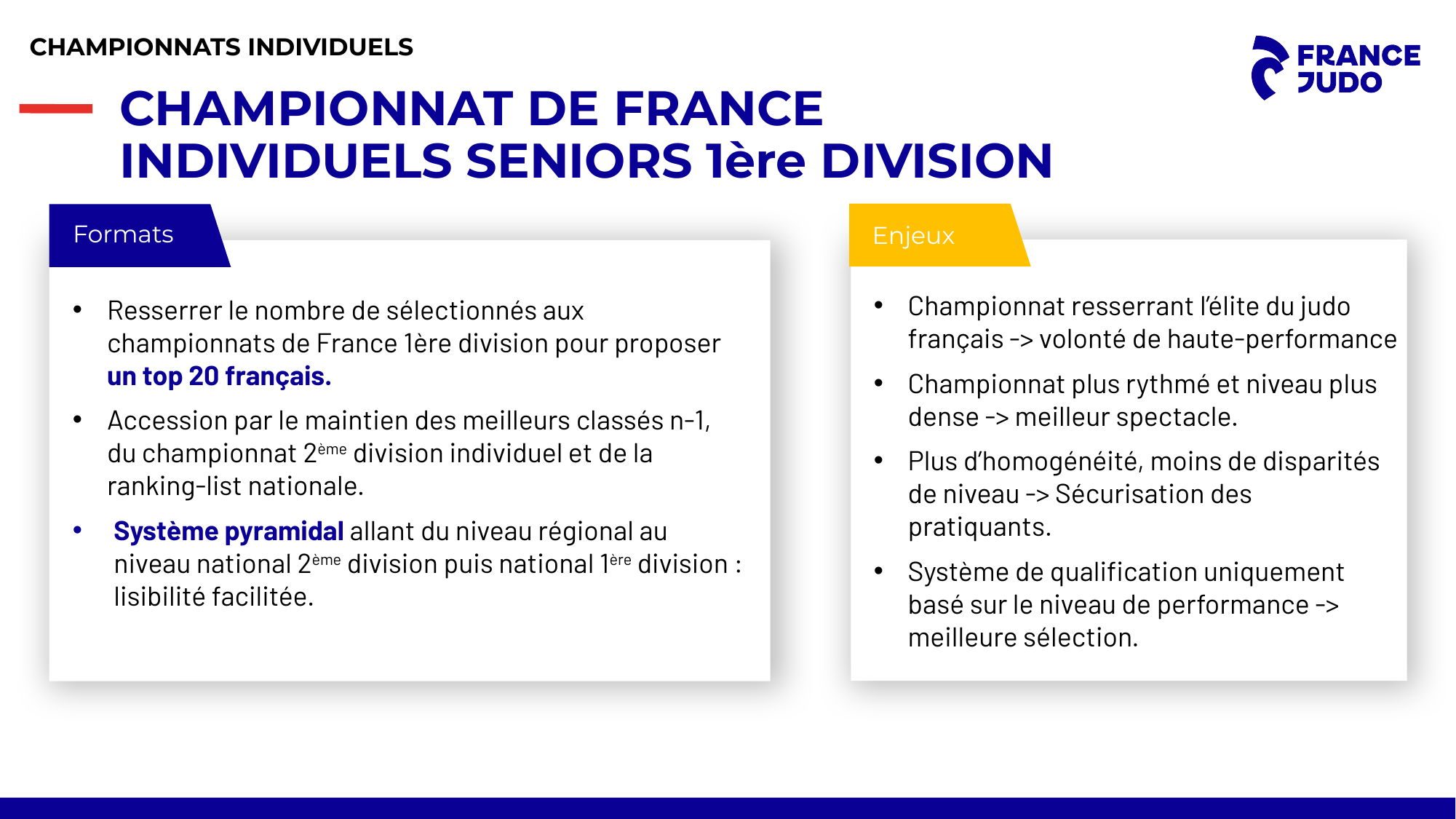

CHAMPIONNATS INDIVIDUELS
CHAMPIONNAT DE FRANCE INDIVIDUELS SENIORS 1ère DIVISION

Formats
Enjeux

Championnat resserrant l’élite du judo français -> volonté de haute-performance
Championnat plus rythmé et niveau plus dense -> meilleur spectacle.
Plus d’homogénéité, moins de disparités de niveau -> Sécurisation des pratiquants.
Système de qualification uniquement basé sur le niveau de performance -> meilleure sélection.

Resserrer le nombre de sélectionnés aux championnats de France 1ère division pour proposer un top 20 français.
Accession par le maintien des meilleurs classés n-1, du championnat 2ème division individuel et de la ranking-list nationale.
Système pyramidal allant du niveau régional au niveau national 2ème division puis national 1ère division : lisibilité facilitée.